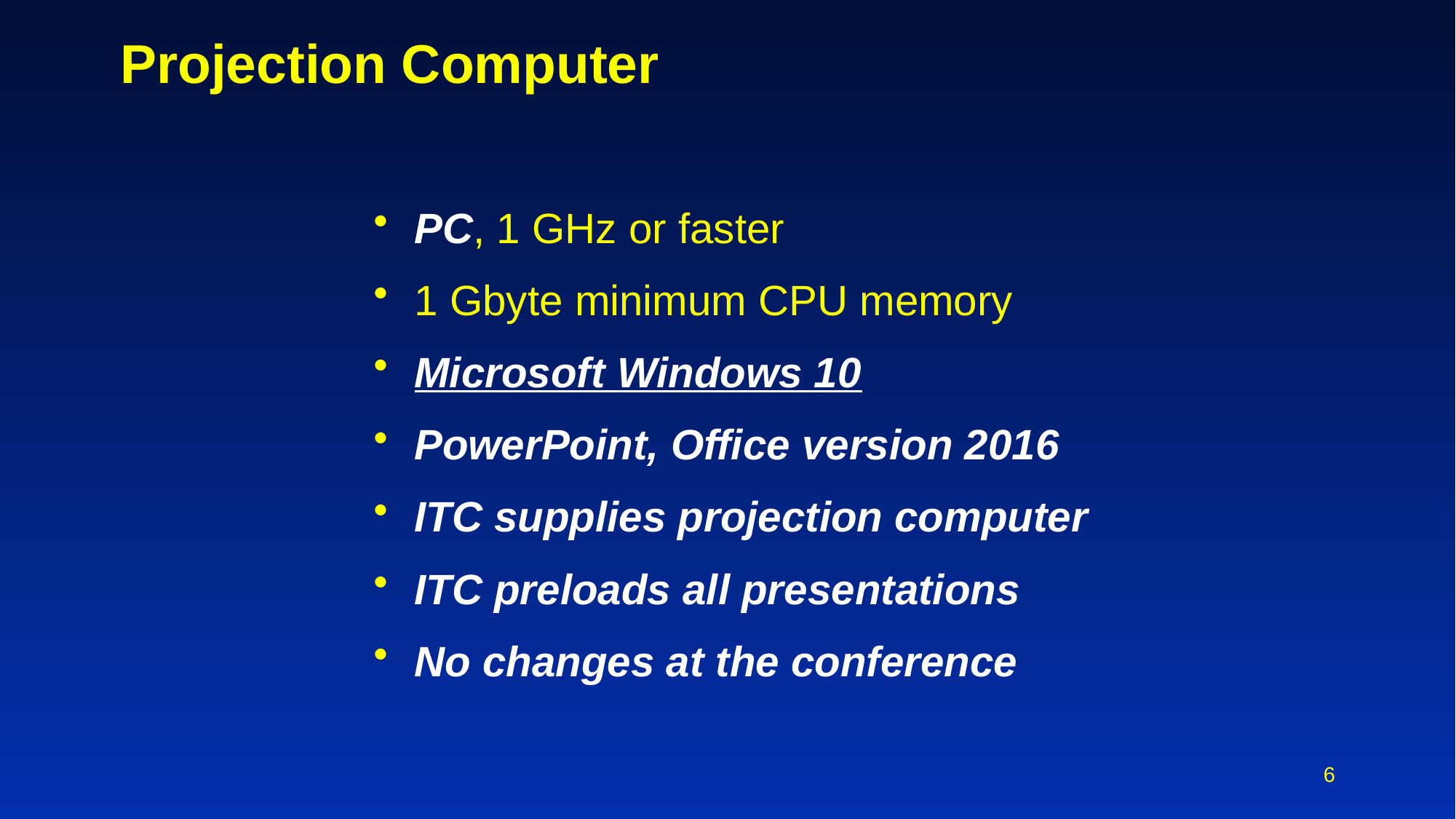

# Projection Computer
PC, 1 GHz or faster
1 Gbyte minimum CPU memory
Microsoft Windows 10
PowerPoint, Office version 2016
ITC supplies projection computer
ITC preloads all presentations
No changes at the conference
6